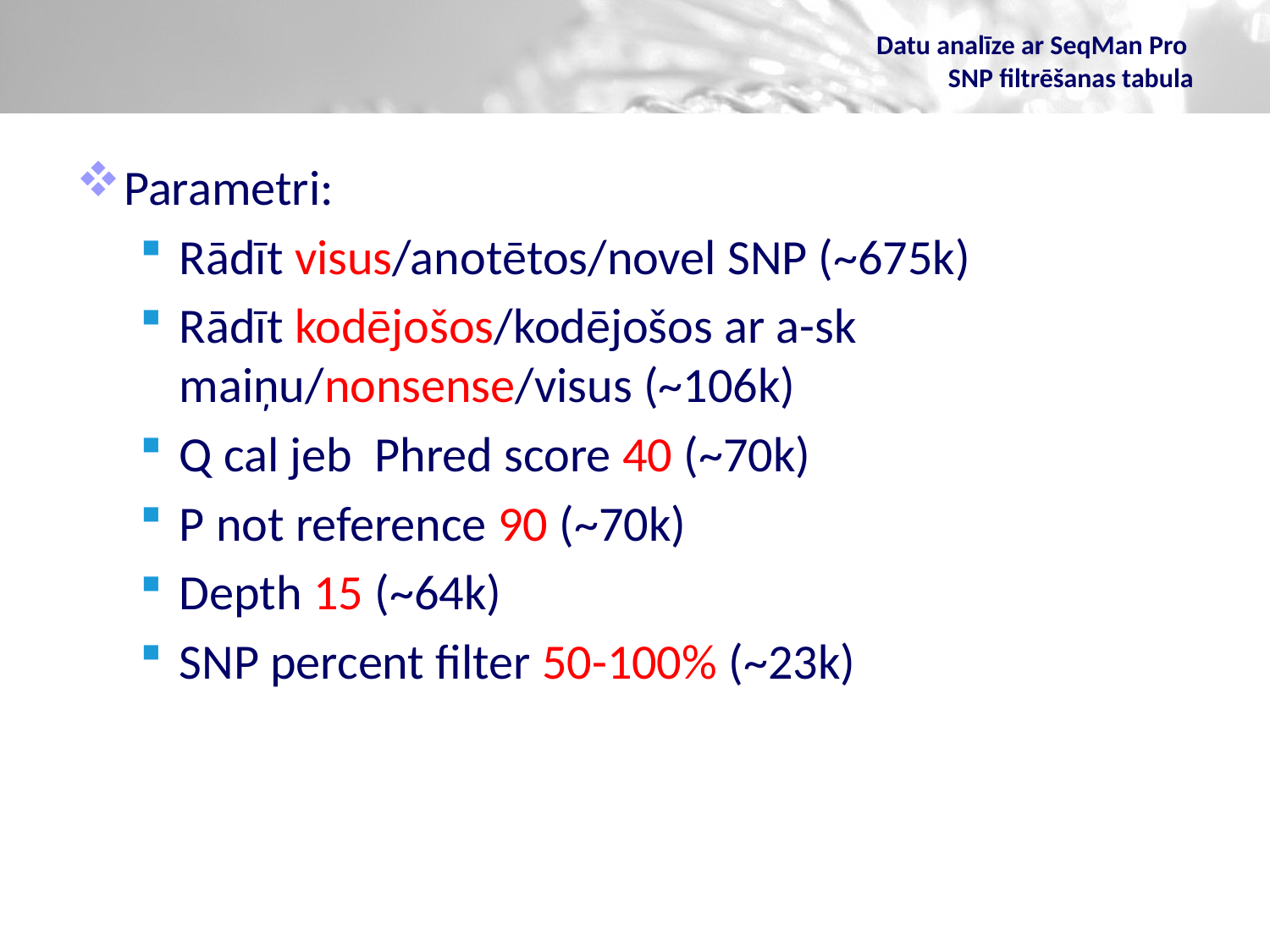

# Datu analīze ar SeqMan Pro SNP filtrēšanas tabula
Parametri:
Rādīt visus/anotētos/novel SNP (~675k)
Rādīt kodējošos/kodējošos ar a-sk maiņu/nonsense/visus (~106k)
Q cal jeb  Phred score 40 (~70k)
P not reference 90 (~70k)
Depth 15 (~64k)
SNP percent filter 50-100% (~23k)